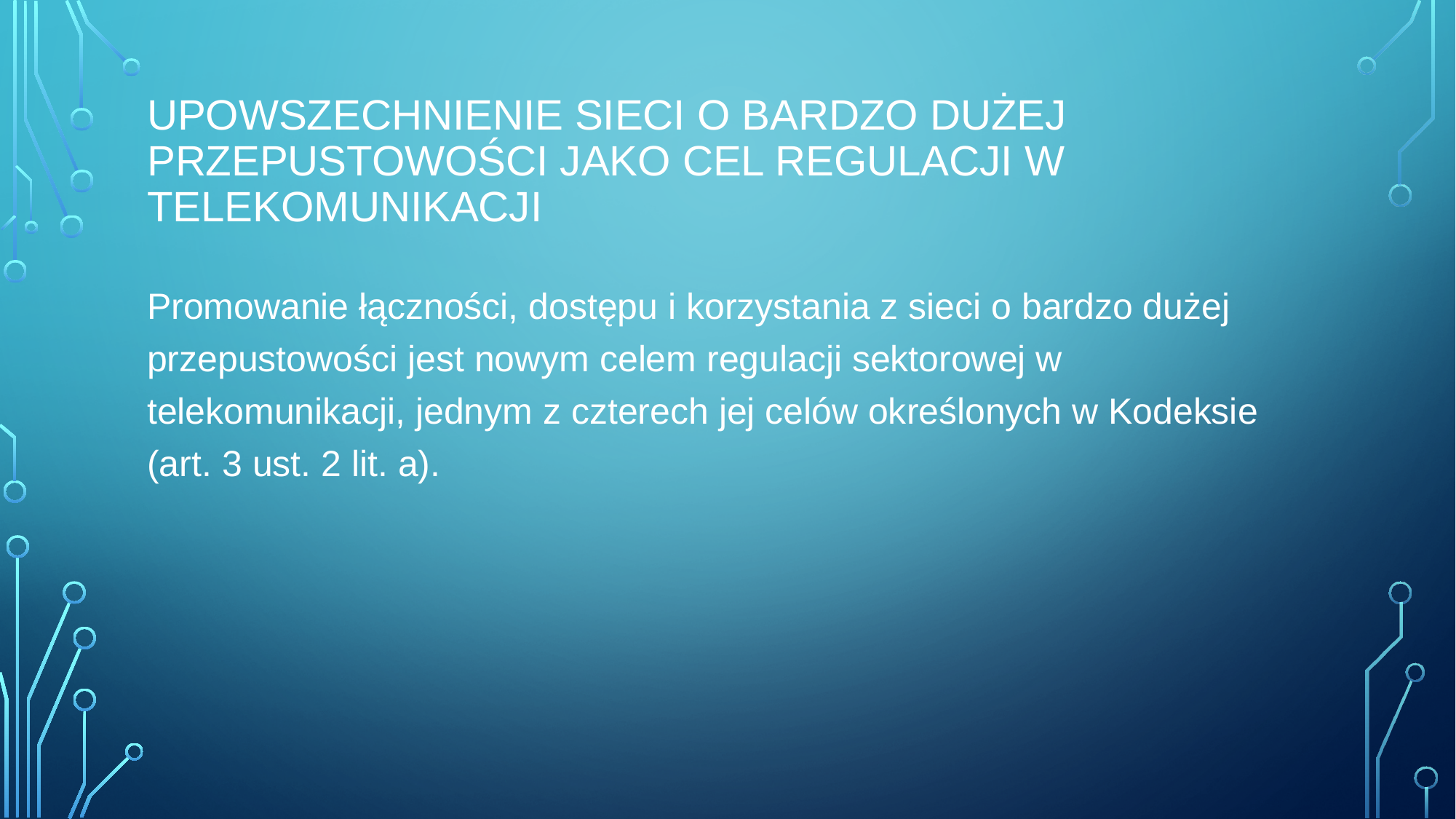

# Upowszechnienie sieci o bardzo dużej przepustowości jako cel regulacji w telekomunikacji
Promowanie łączności, dostępu i korzystania z sieci o bardzo dużej przepustowości jest nowym celem regulacji sektorowej w telekomunikacji, jednym z czterech jej celów określonych w Kodeksie (art. 3 ust. 2 lit. a).